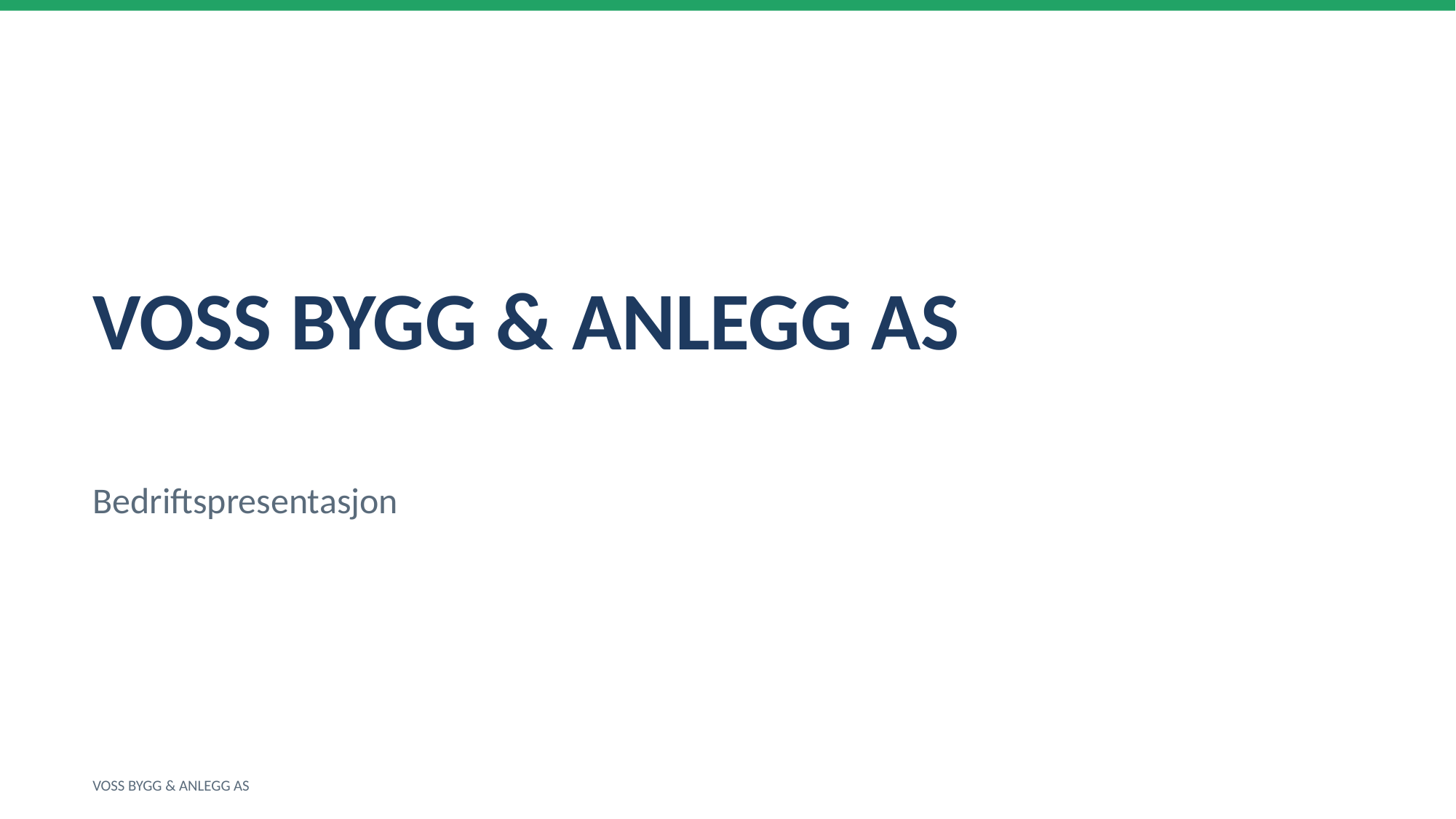

VOSS BYGG & ANLEGG AS
Bedriftspresentasjon
VOSS BYGG & ANLEGG AS